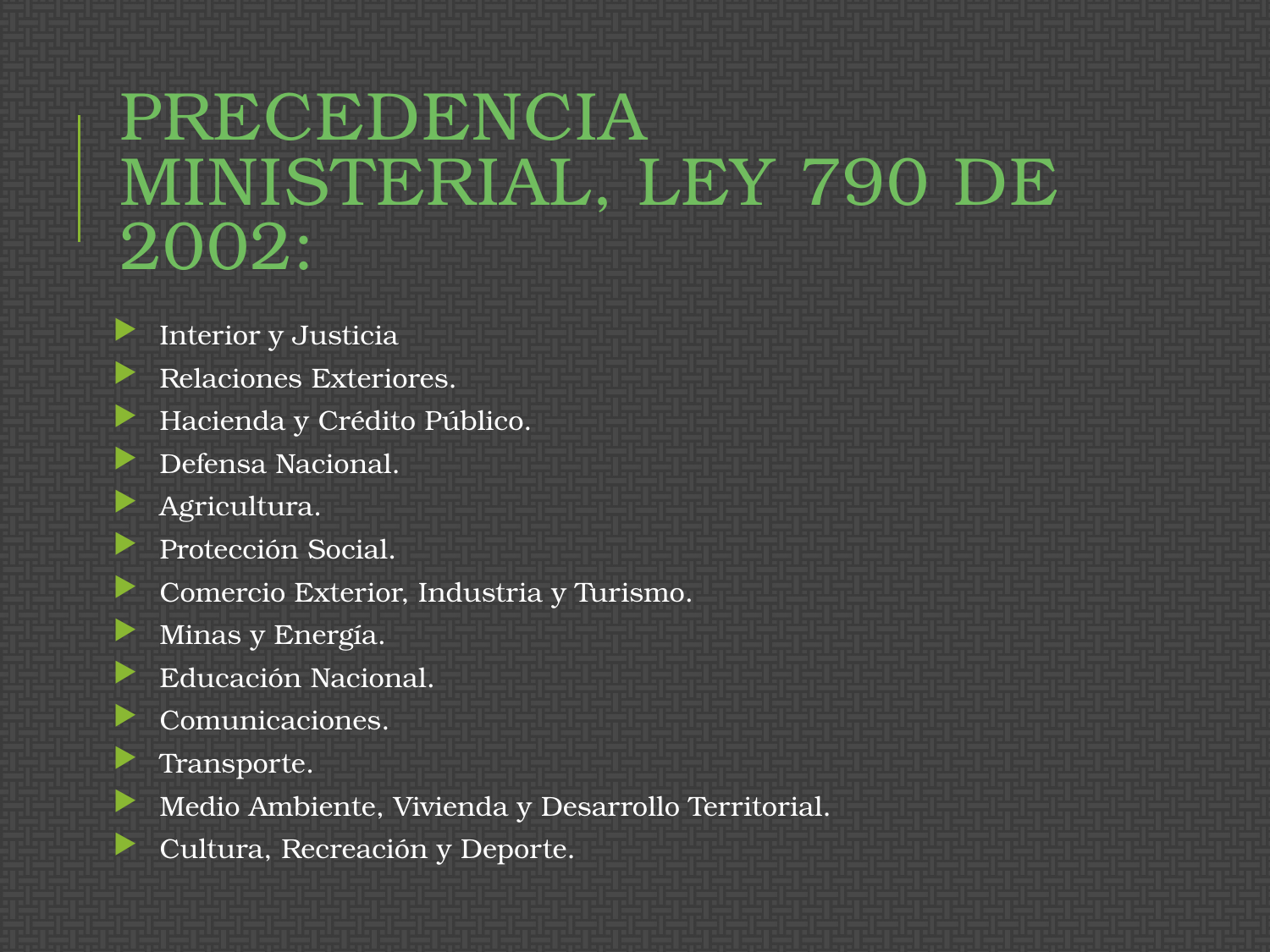

# Precedencia ministerial, Ley 790 de 2002:
Interior y Justicia
Relaciones Exteriores.
Hacienda y Crédito Público.
Defensa Nacional.
Agricultura.
Protección Social.
Comercio Exterior, Industria y Turismo.
Minas y Energía.
Educación Nacional.
Comunicaciones.
Transporte.
Medio Ambiente, Vivienda y Desarrollo Territorial.
Cultura, Recreación y Deporte.